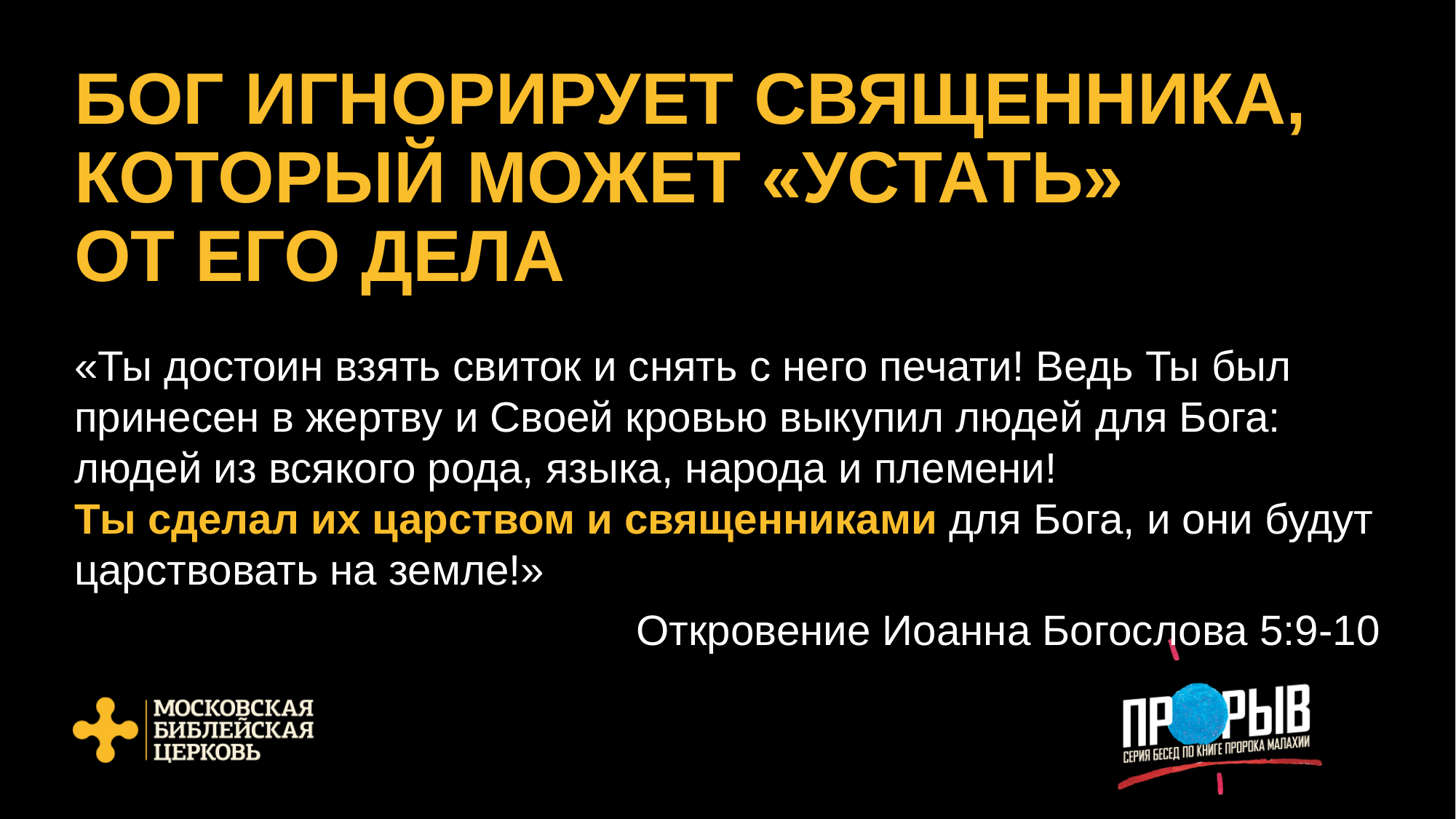

# БОГ ИГНОРИРУЕТ СВЯЩЕННИКА, КОТОРЫЙ МОЖЕТ «УСТАТЬ» ОТ ЕГО ДЕЛА
«Ты достоин взять свиток и снять с него печати! Ведь Ты был принесен в жертву и Своей кровью выкупил людей для Бога: людей из всякого рода, языка, народа и племени!
Ты сделал их царством и священниками для Бога, и они будут царствовать на земле!»
Откровение Иоанна Богослова 5:9-10